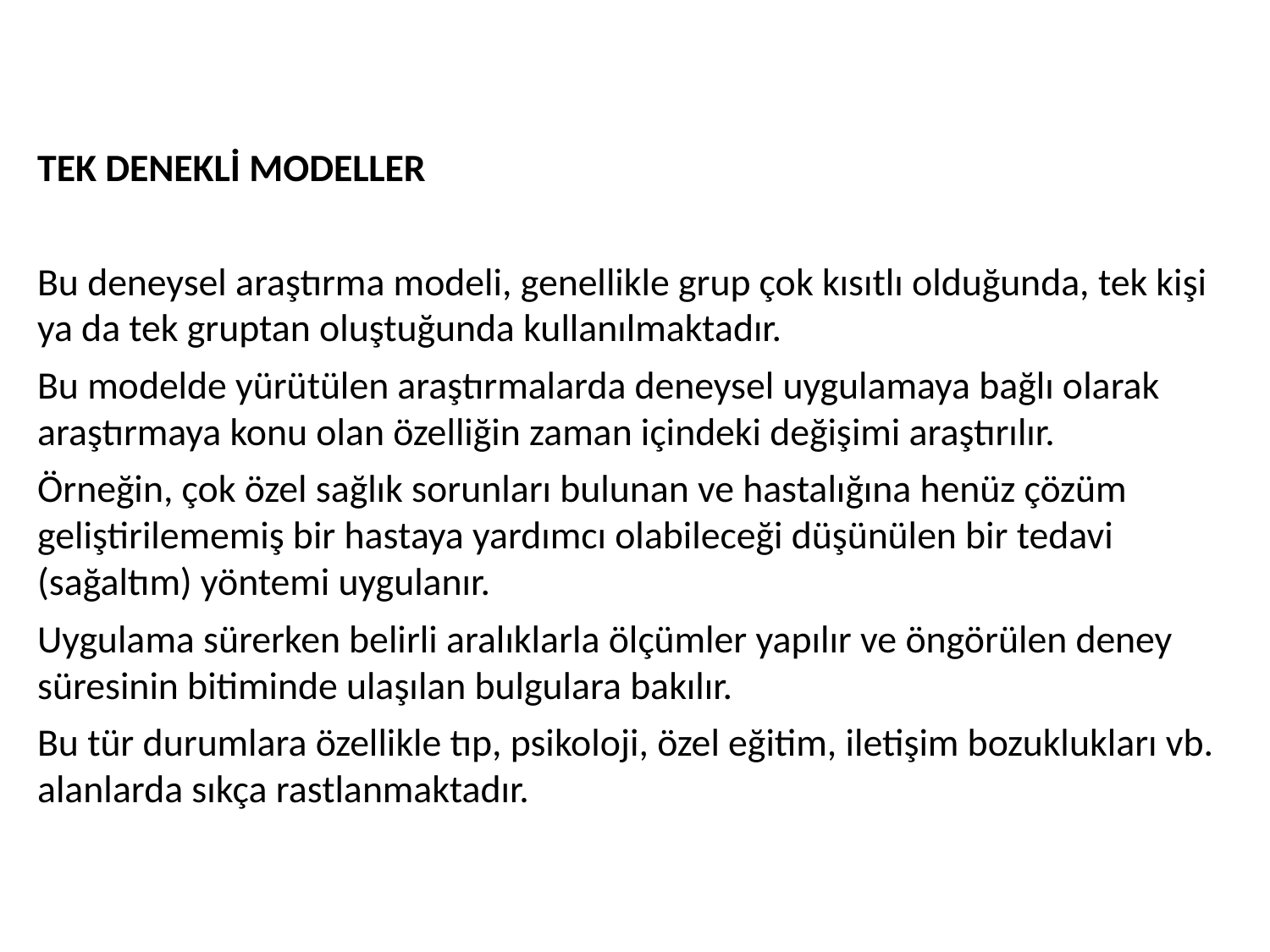

TEK DENEKLİ MODELLER

Bu deneysel araştırma modeli, genellikle grup çok kısıtlı olduğunda, tek kişi ya da tek gruptan oluştuğunda kullanılmaktadır.
Bu modelde yürütülen araştırmalarda deneysel uygulamaya bağlı olarak araştırmaya konu olan özelliğin zaman içindeki değişimi araştırılır.
Örneğin, çok özel sağlık sorunları bulunan ve hastalığına henüz çözüm geliştirilememiş bir hastaya yardımcı olabileceği düşünülen bir tedavi (sağaltım) yöntemi uygulanır.
Uygulama sürerken belirli aralıklarla ölçümler yapılır ve öngörülen deney süresinin bitiminde ulaşılan bulgulara bakılır.
Bu tür durumlara özellikle tıp, psikoloji, özel eğitim, iletişim bozuklukları vb. alanlarda sıkça rastlanmaktadır.